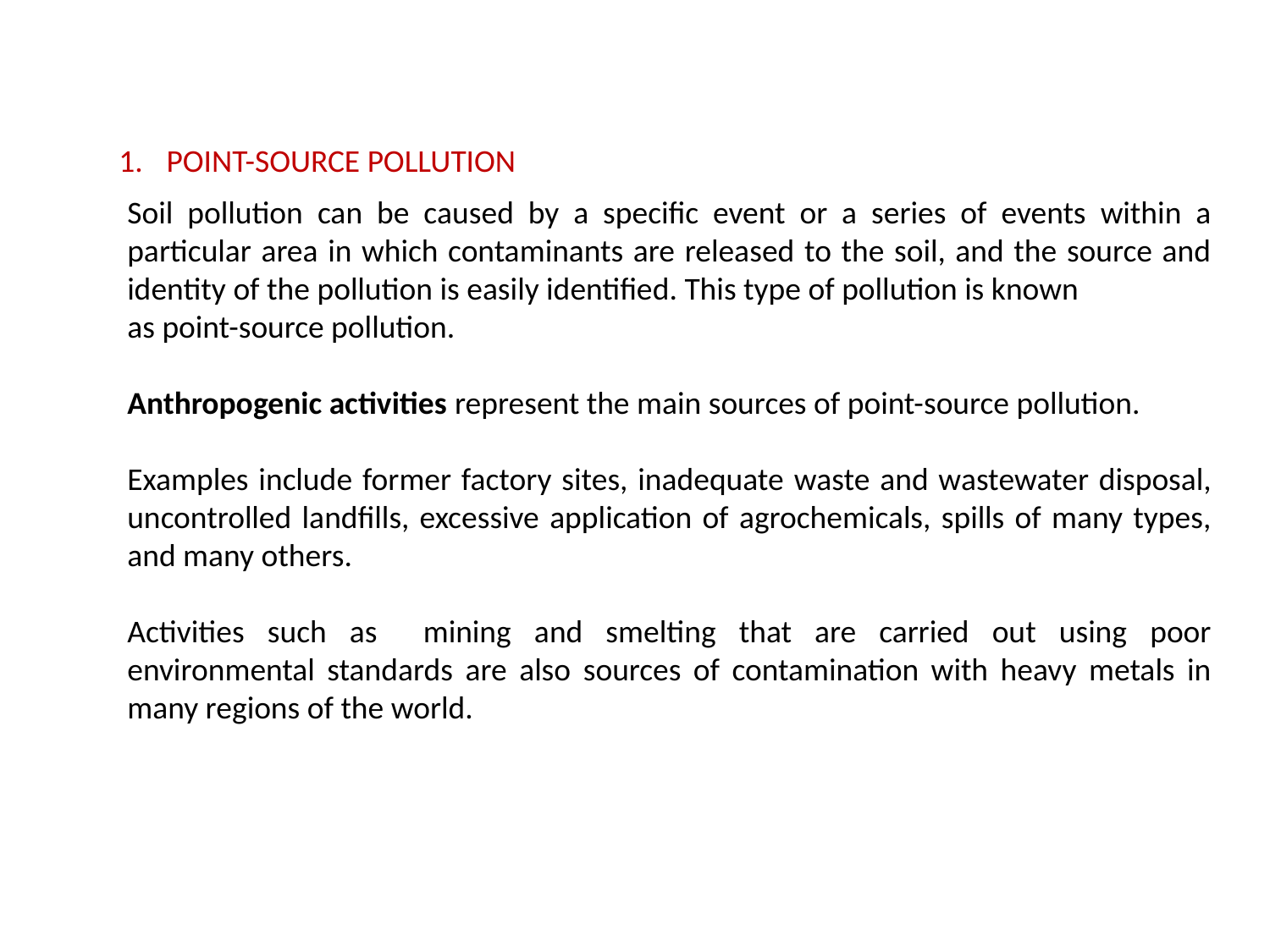

POINT-SOURCE POLLUTION
Soil pollution can be caused by a specific event or a series of events within a particular area in which contaminants are released to the soil, and the source and identity of the pollution is easily identified. This type of pollution is known
as point-source pollution.

Anthropogenic activities represent the main sources of point-source pollution.

Examples include former factory sites, inadequate waste and wastewater disposal, uncontrolled landfills, excessive application of agrochemicals, spills of many types, and many others.

Activities such as  mining and smelting that are carried out using poor environmental standards are also sources of contamination with heavy metals in many regions of the world.